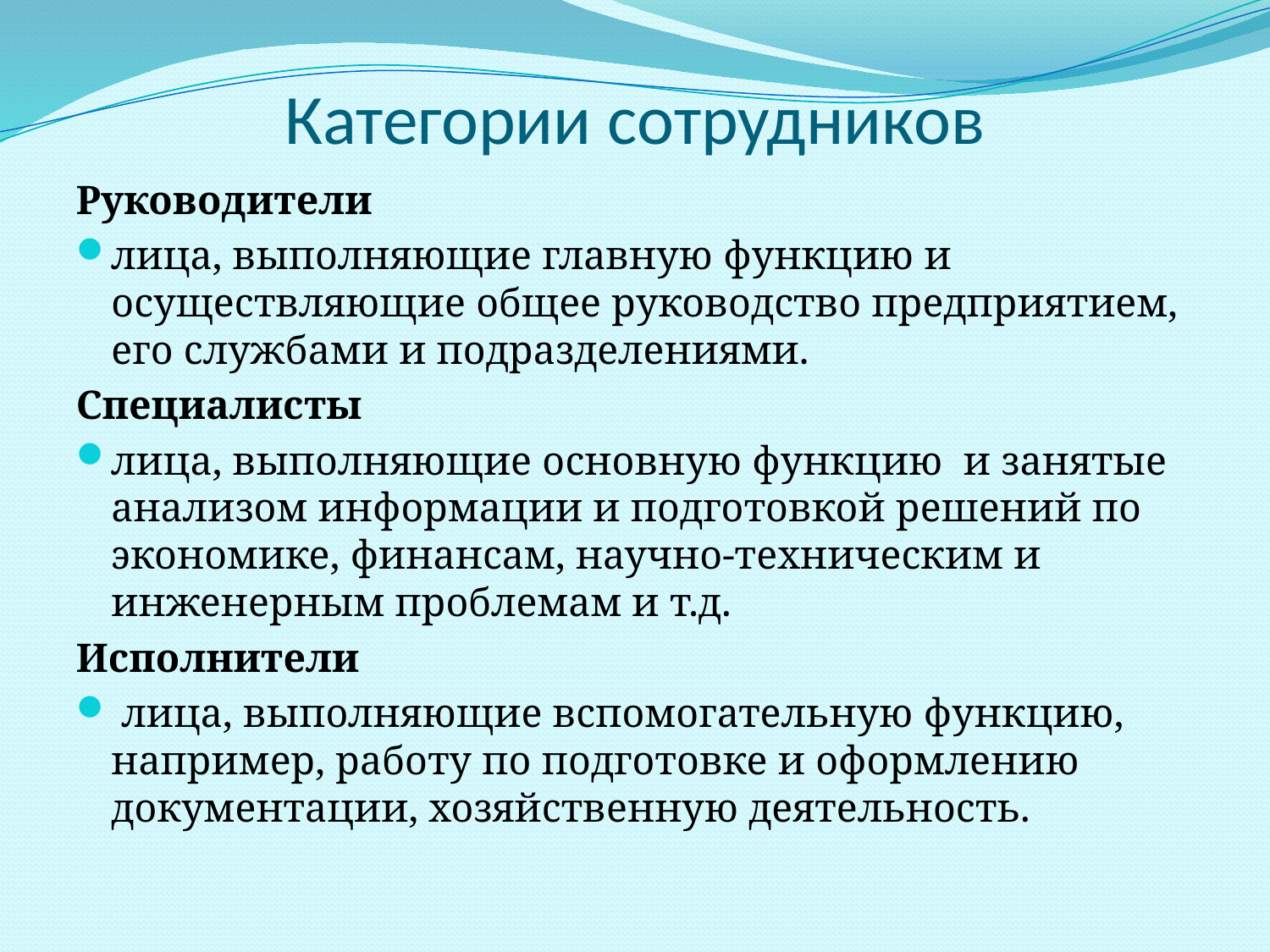

# Категории сотрудников
Руководители
лица, выполняющие главную функцию и осуществляющие общее руководство предприятием, его службами и подразделениями.
Специалисты
лица, выполняющие основную функцию  и занятые анализом информации и подготовкой решений по экономике, финансам, научно-техническим и инженерным проблемам и т.д.
Исполнители
 лица, выполняющие вспомогательную функцию, например, работу по подготовке и оформлению документации, хозяйственную деятельность.